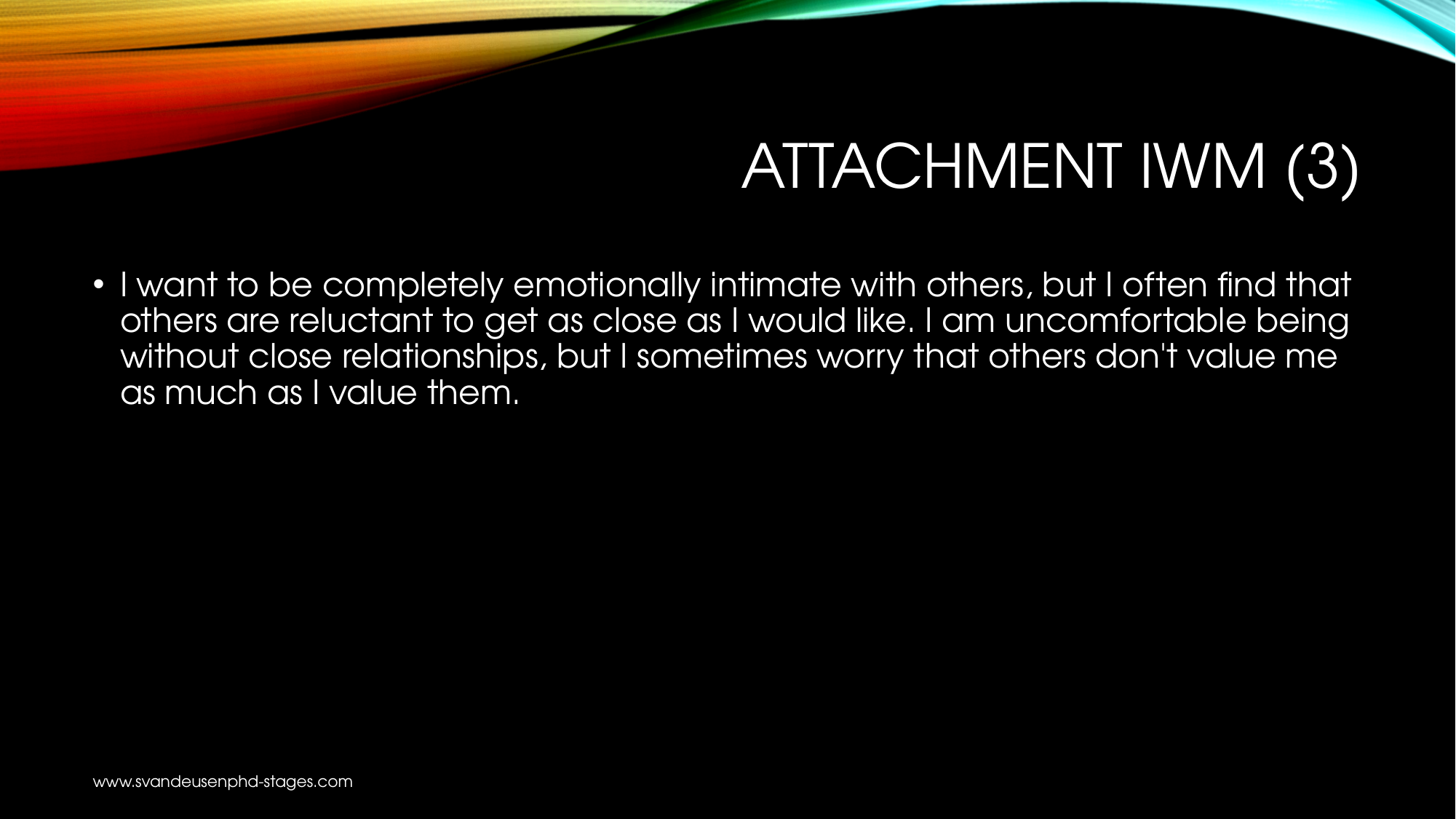

# Attachment IWM (3)
I want to be completely emotionally intimate with others, but I often find that others are reluctant to get as close as I would like. I am uncomfortable being without close relationships, but I sometimes worry that others don't value me as much as I value them.

www.svandeusenphd-stages.com